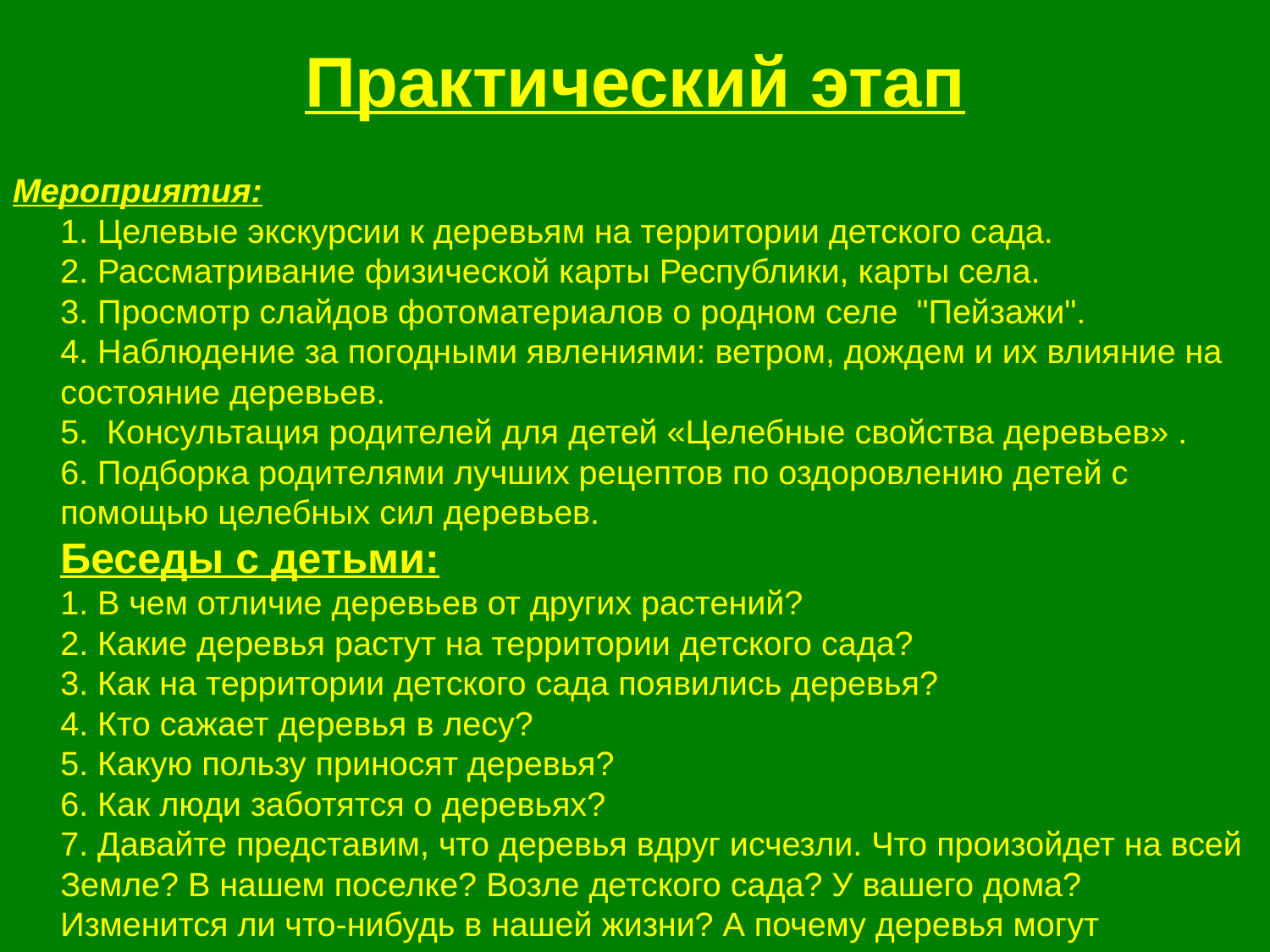

Практический этап
Мероприятия:
1. Целевые экскурсии к деревьям на территории детского сада.
2. Рассматривание физической карты Республики, карты села.
3. Просмотр слайдов фотоматериалов о родном селе  "Пейзажи".
4. Наблюдение за погодными явлениями: ветром, дождем и их влияние на состояние деревьев.
5.  Консультация родителей для детей «Целебные свойства деревьев» . 
6. Подборка родителями лучших рецептов по оздоровлению детей с помощью целебных сил деревьев.
Беседы с детьми:
1. В чем отличие деревьев от других растений? 
2. Какие деревья растут на территории детского сада? 
3. Как на территории детского сада появились деревья?
4. Кто сажает деревья в лесу? 
5. Какую пользу приносят деревья? 
6. Как люди заботятся о деревьях? 
7. Давайте представим, что деревья вдруг исчезли. Что произойдет на всей Земле? В нашем поселке? Возле детского сада? У вашего дома? Изменится ли что-нибудь в нашей жизни? А почему деревья могут исчезнуть? 
9. Чтение детской художественной и познавательной литературы по теме исследования.